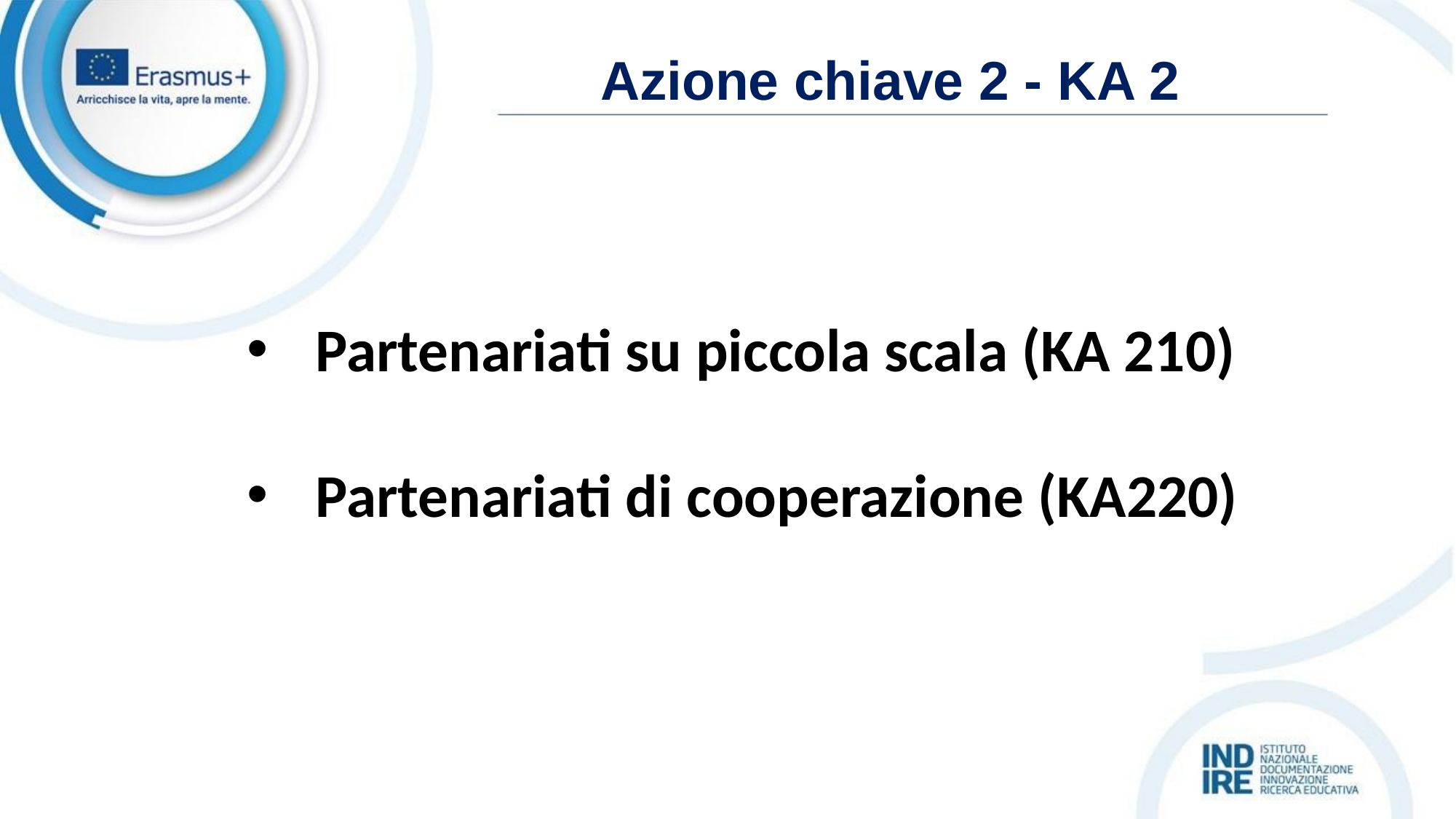

# Azione chiave 2 - KA 2

Partenariati su piccola scala (KA 210)

Partenariati di cooperazione (KA220)